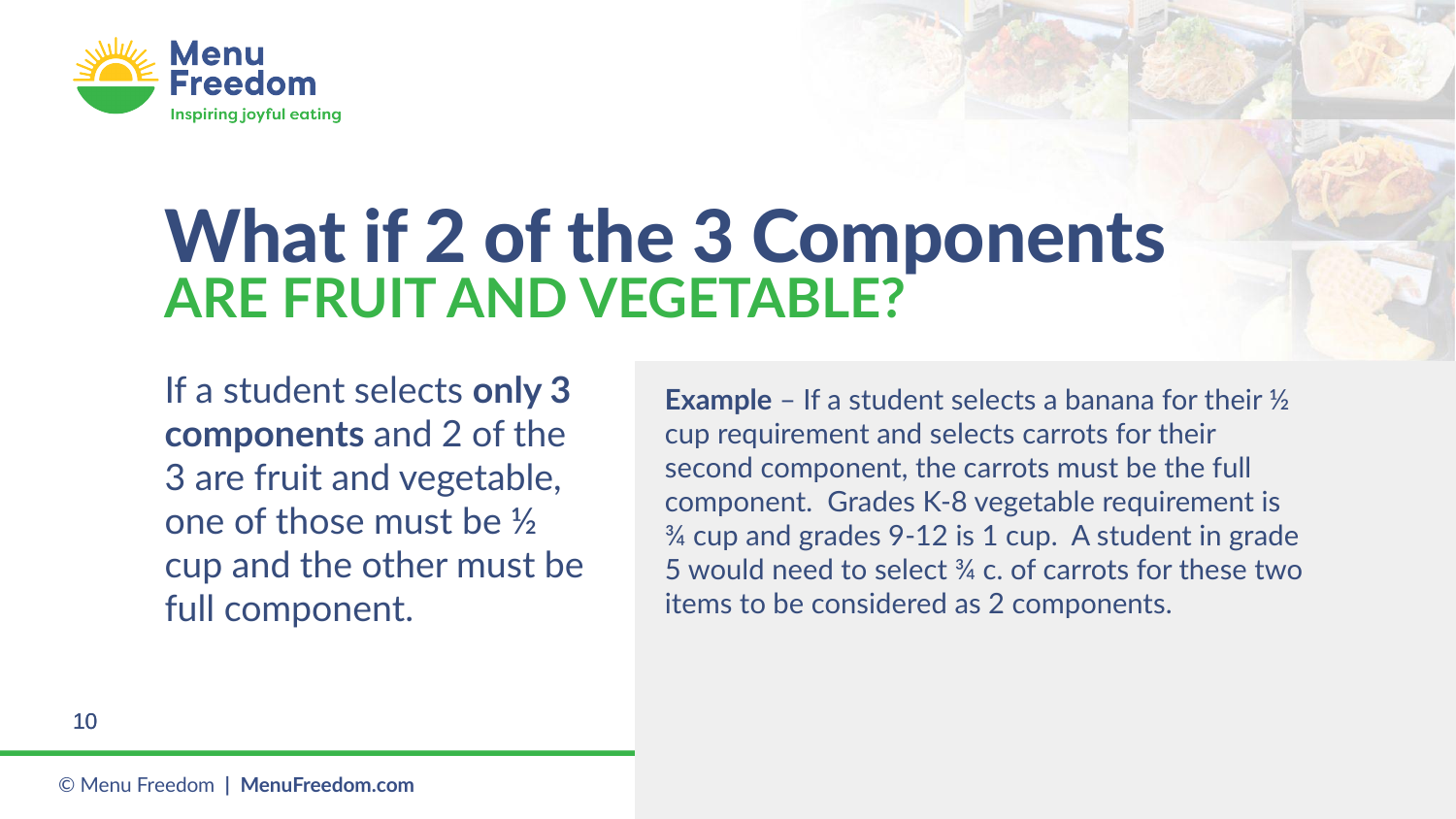

# What if 2 of the 3 Components ARE FRUIT AND VEGETABLE?
If a student selects only 3 components and 2 of the 3 are fruit and vegetable, one of those must be ½ cup and the other must be full component.

Example – If a student selects a banana for their ½ cup requirement and selects carrots for their second component, the carrots must be the full component.  Grades K-8 vegetable requirement is ¾ cup and grades 9-12 is 1 cup.  A student in grade 5 would need to select ¾ c. of carrots for these two items to be considered as 2 components.